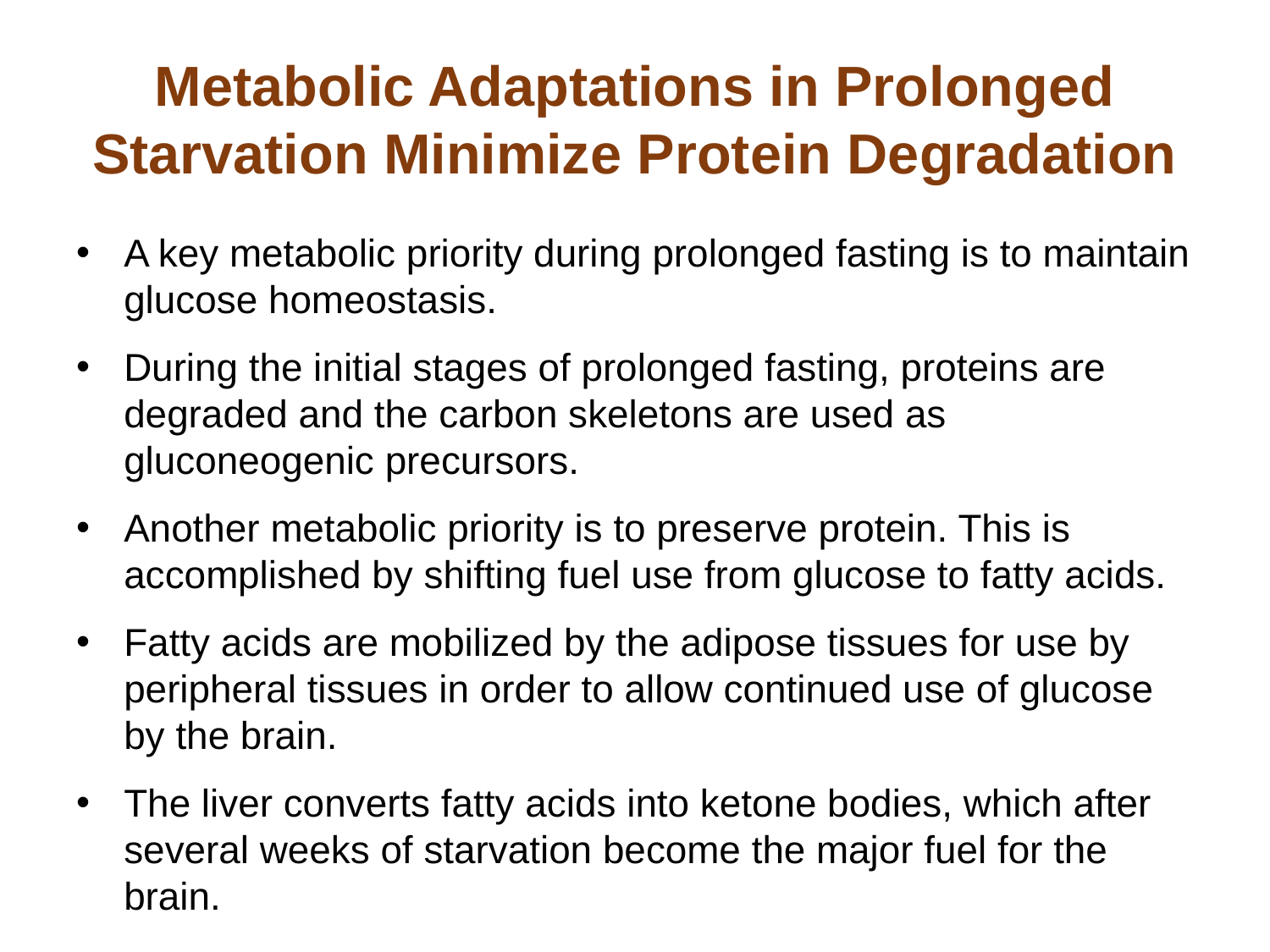

# Metabolic Adaptations in Prolonged Starvation Minimize Protein Degradation
A key metabolic priority during prolonged fasting is to maintain glucose homeostasis.
During the initial stages of prolonged fasting, proteins are degraded and the carbon skeletons are used as gluconeogenic precursors.
Another metabolic priority is to preserve protein. This is accomplished by shifting fuel use from glucose to fatty acids.
Fatty acids are mobilized by the adipose tissues for use by peripheral tissues in order to allow continued use of glucose by the brain.
The liver converts fatty acids into ketone bodies, which after several weeks of starvation become the major fuel for the brain.